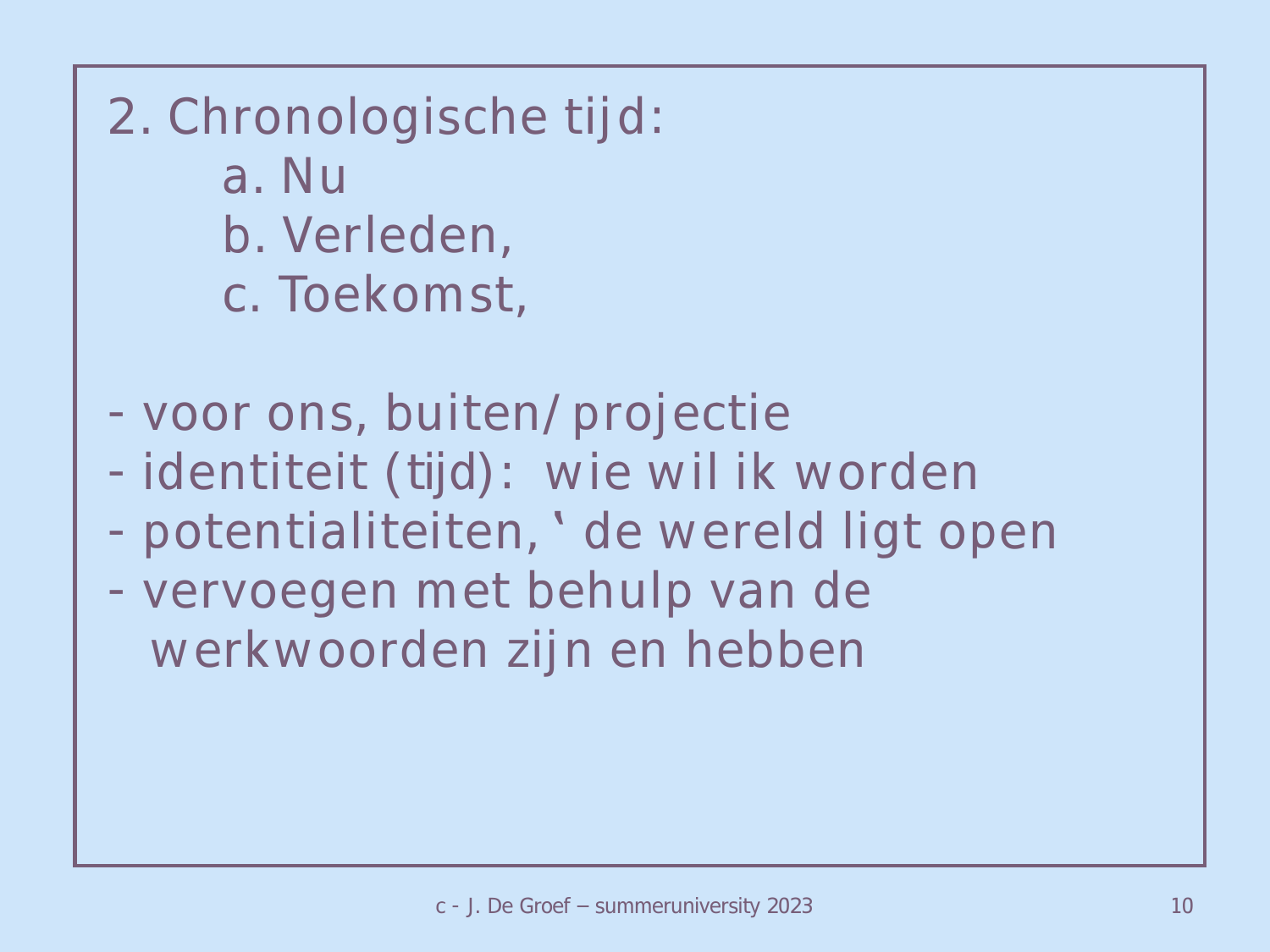

# 2. Chronologische tijd: a. Nu b. Verleden, c. Toekomst, - voor ons, buiten/projectie - identiteit (tijd):  wie wil ik worden - potentialiteiten, ‘ de wereld ligt open - vervoegen met behulp van de werkwoorden zijn en hebben
c - J. De Groef – summeruniversity 2023
10